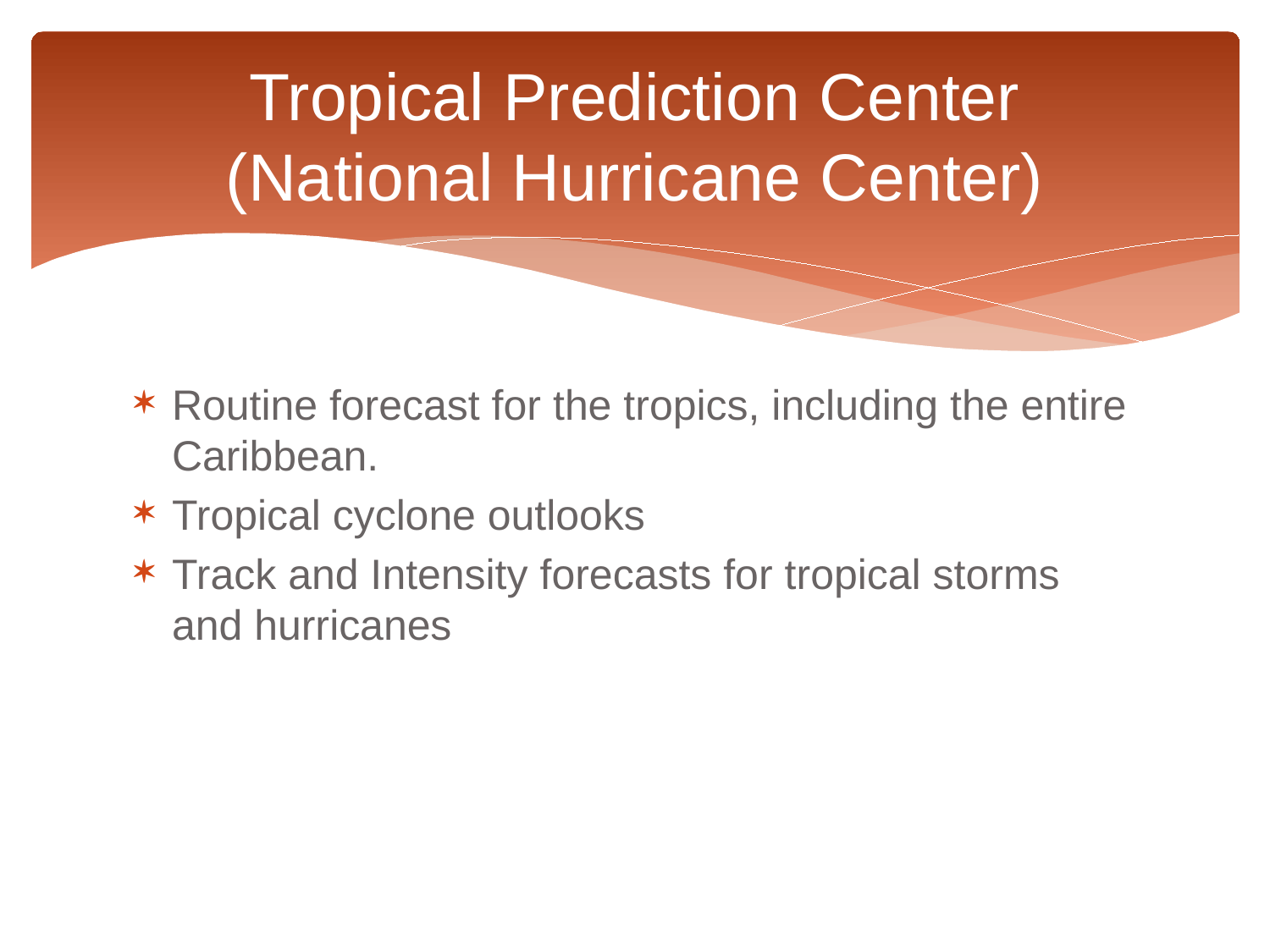

# Tropical Prediction Center (National Hurricane Center)
Routine forecast for the tropics, including the entire Caribbean.
Tropical cyclone outlooks
Track and Intensity forecasts for tropical storms and hurricanes